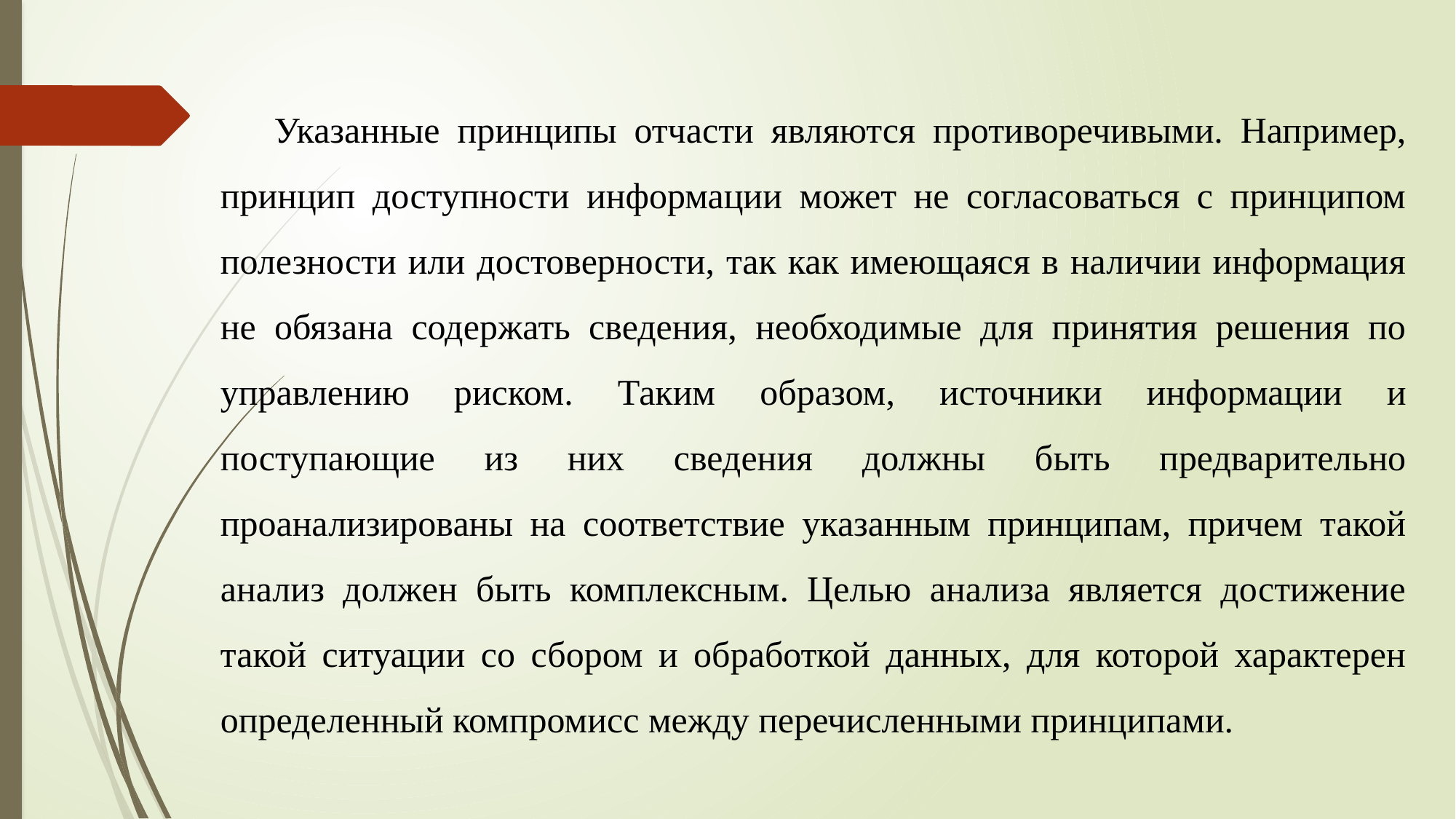

Указанные принципы отчасти являются противоречивыми. Например, принцип доступности информации может не согласоваться с принципом полезности или достоверности, так как имеющаяся в наличии информация не обязана содержать сведения, необходимые для принятия решения по управлению риском. Таким образом, источники информации и поступающие из них сведения должны быть предварительно проанализированы на соответствие указанным принципам, причем такой анализ должен быть комплексным. Целью анализа является достижение такой ситуации со сбором и обработкой данных, для которой характерен определенный компромисс между перечисленными принципами.